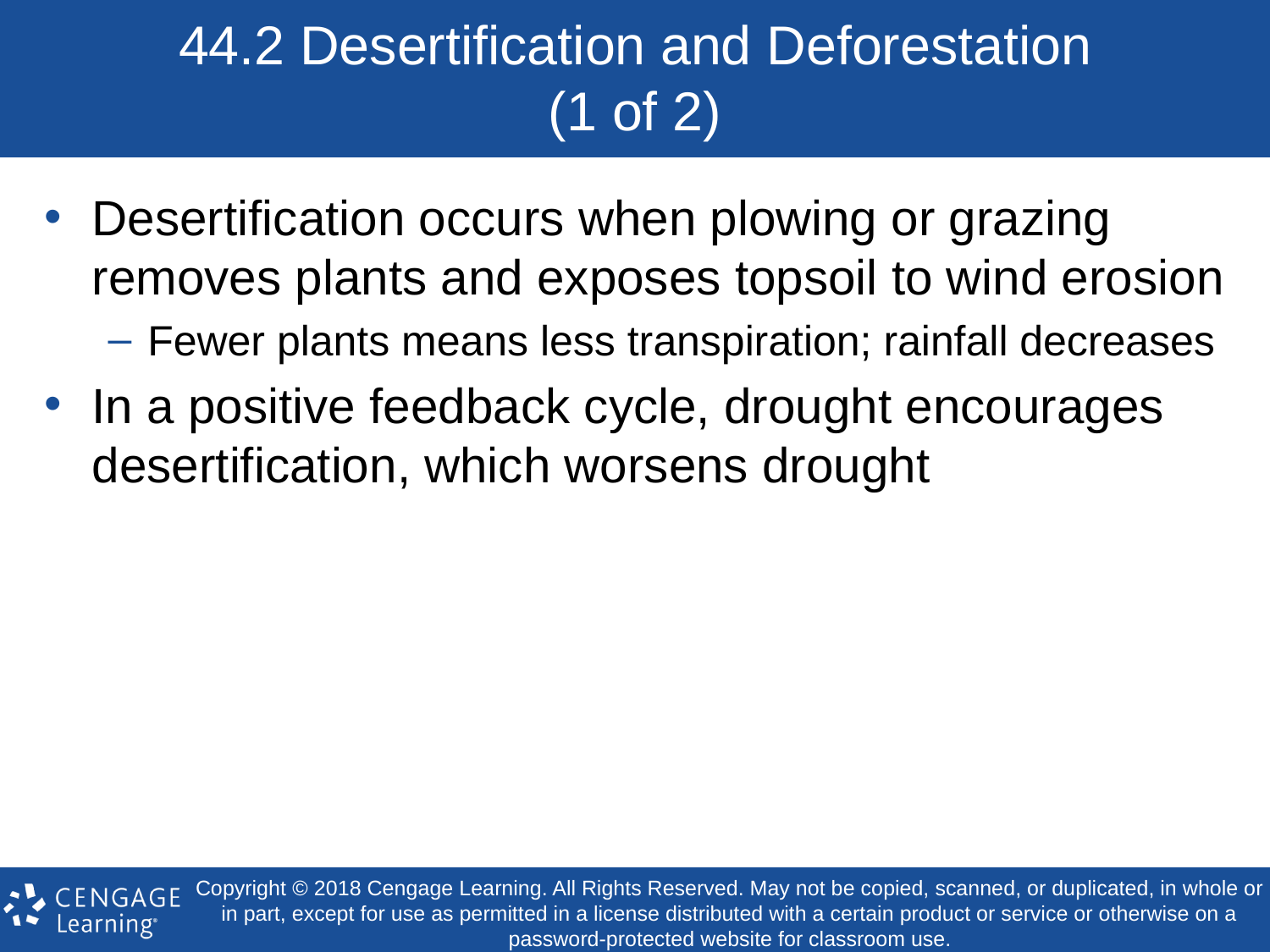

# 44.2 Desertification and Deforestation (1 of 2)
Desertification occurs when plowing or grazing removes plants and exposes topsoil to wind erosion
Fewer plants means less transpiration; rainfall decreases
In a positive feedback cycle, drought encourages desertification, which worsens drought